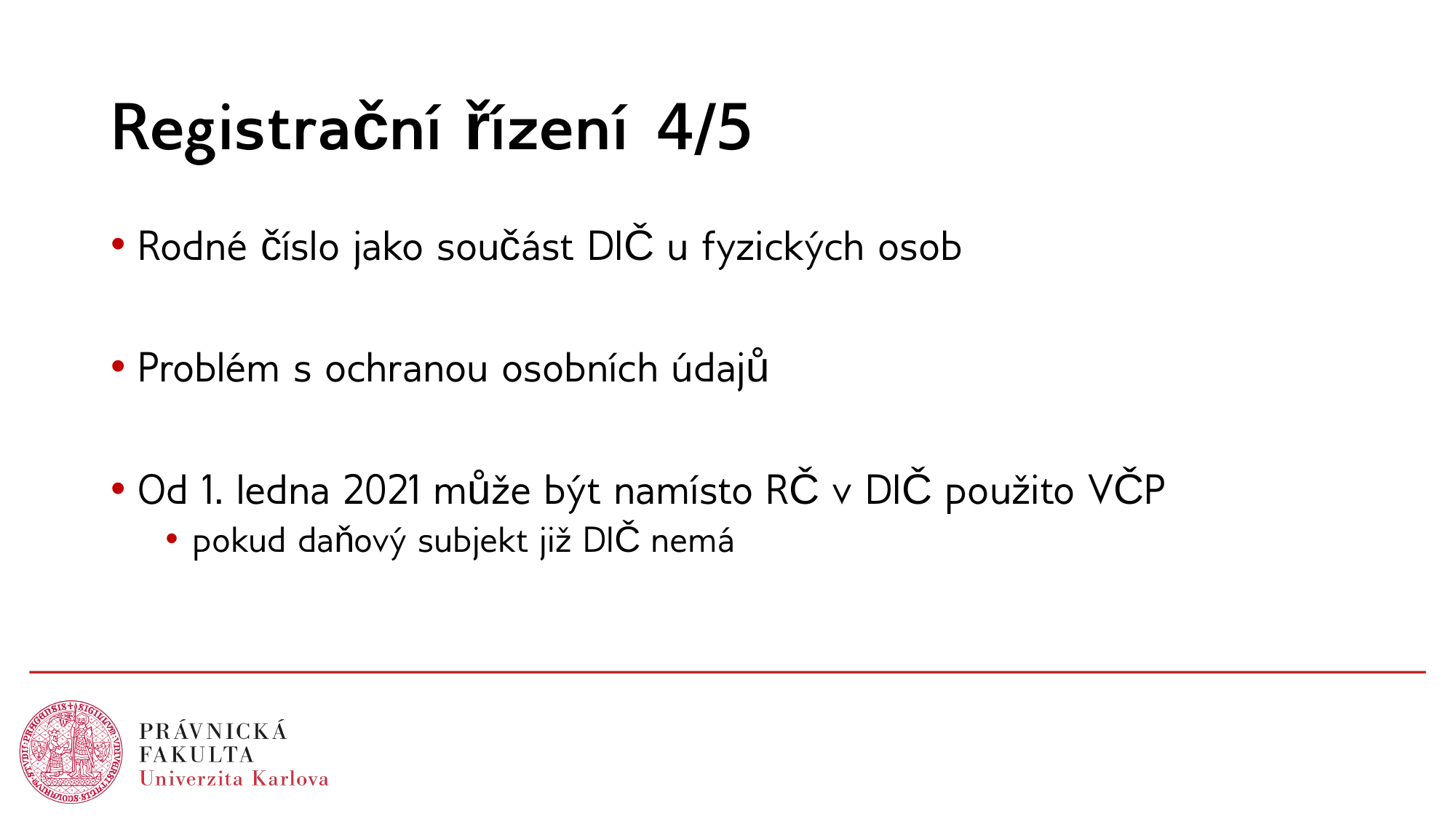

# Registrační řízení 	4/5
Rodné číslo jako součást DIČ u fyzických osob

Problém s ochranou osobních údajů

Od 1. ledna 2021 může být namísto RČ v DIČ použito VČP
pokud daňový subjekt již DIČ nemá